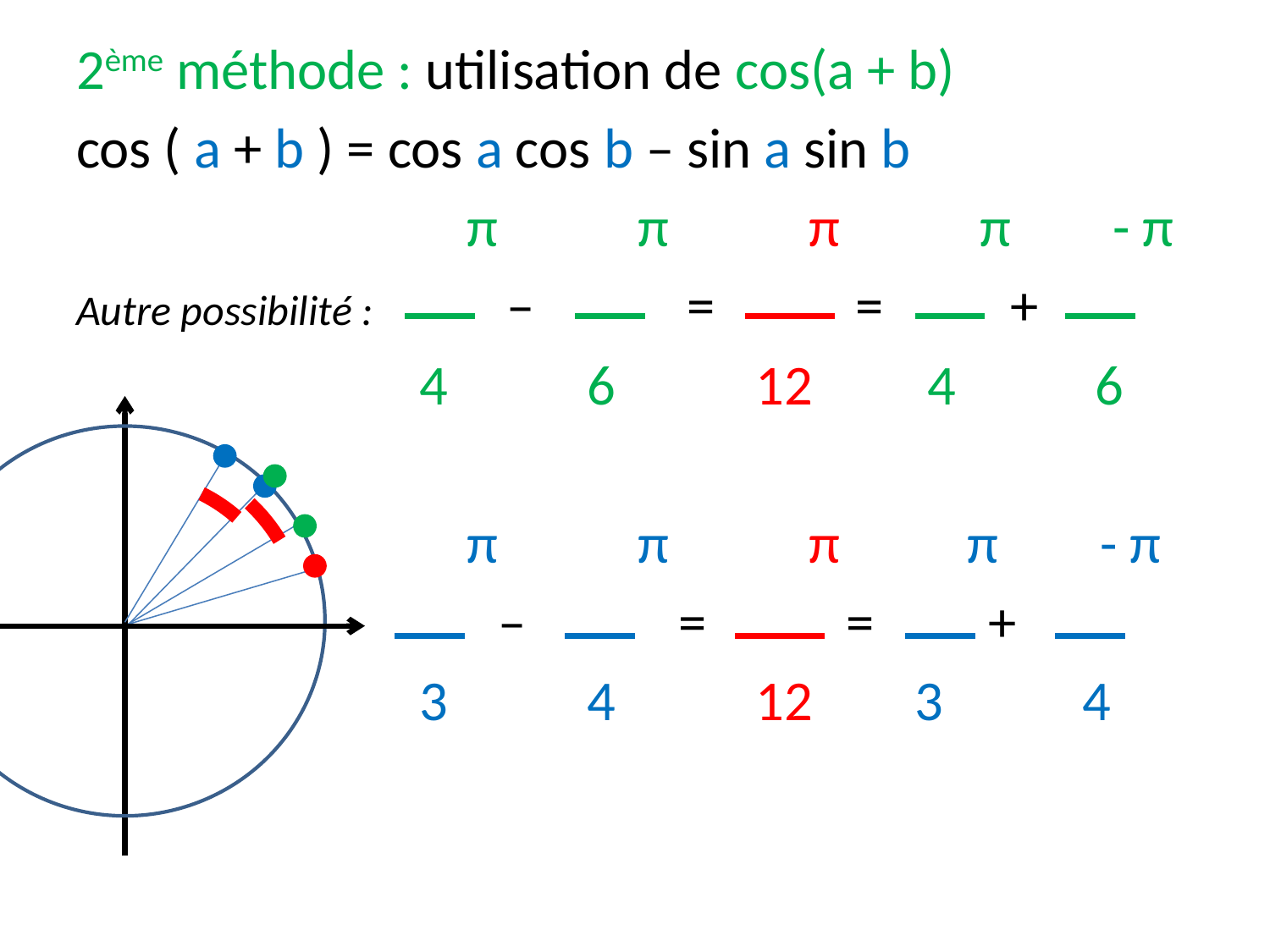

#
2ème méthode : utilisation de cos(a + b)
cos ( a + b ) = cos a cos b – sin a sin b
			       π           π           π           π        - π
Autre possibilité :              –            =           =          +
                           4           6           12         4           6

			       π           π           π          π        - π
 –                              –            =           =         +
                           3           4           12        3           4